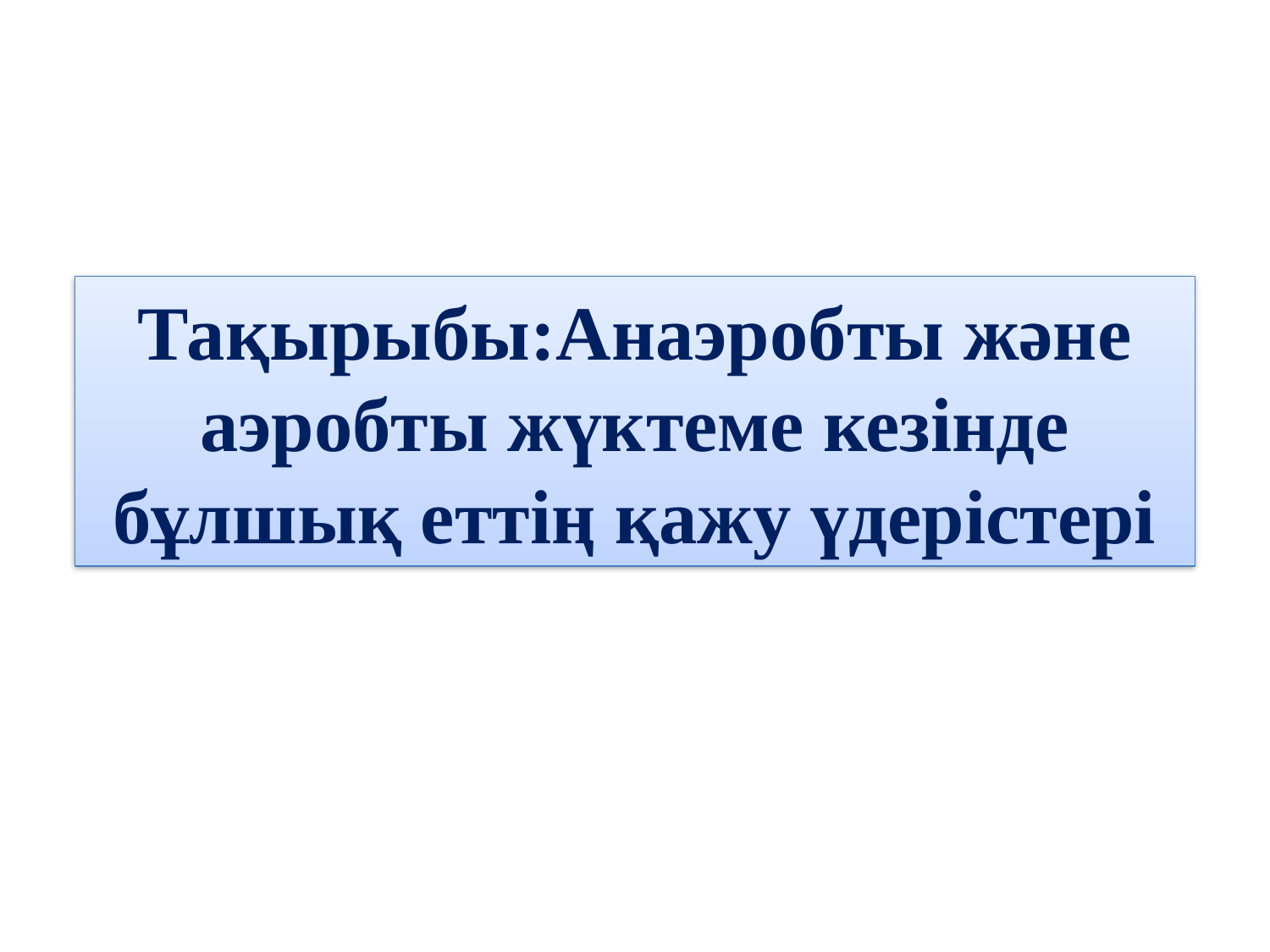

# Тақырыбы:Анаэробты және аэробты жүктеме кезінде бұлшық еттің қажу үдерістері